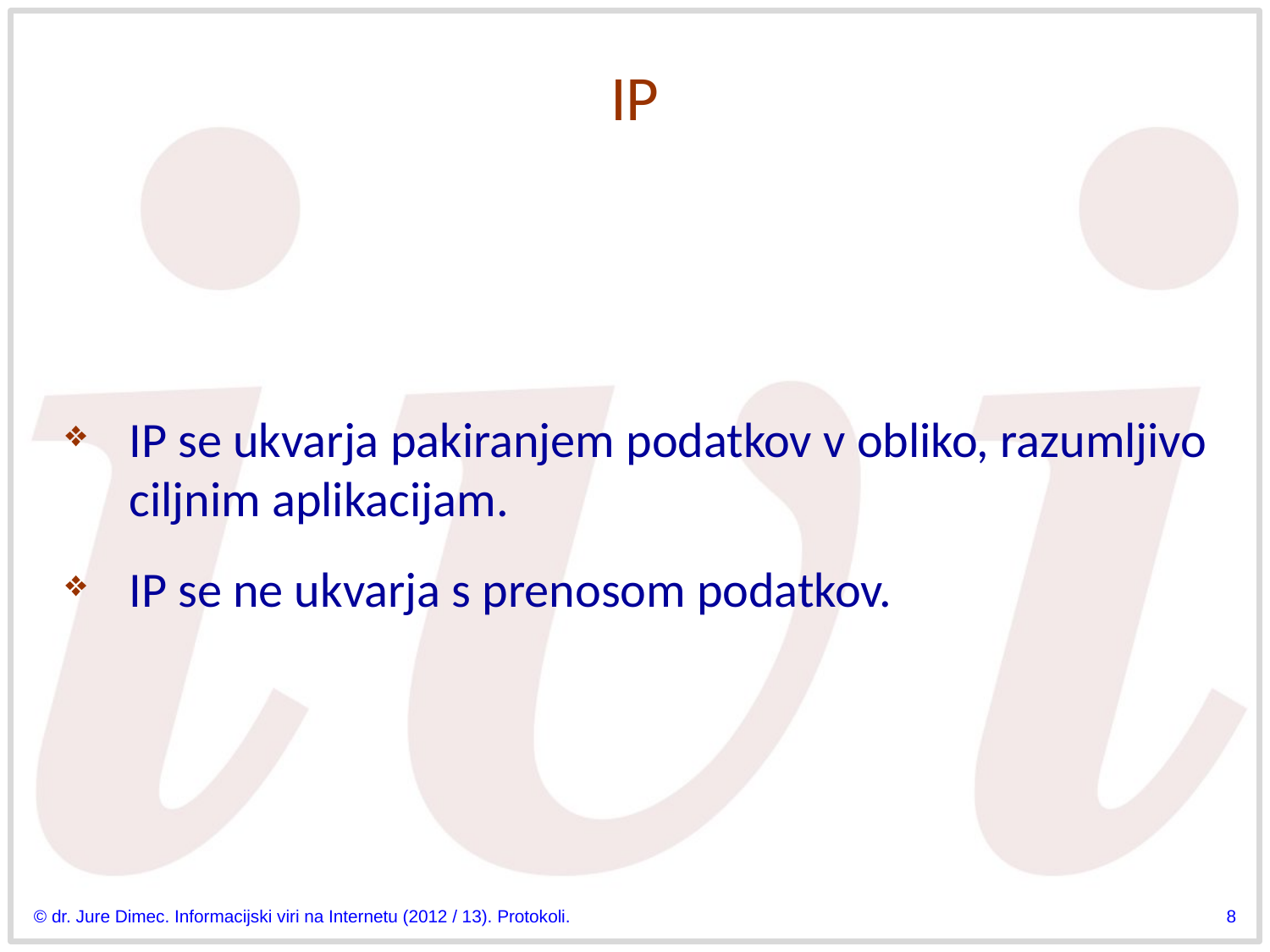

# IP

IP se ukvarja pakiranjem podatkov v obliko, razumljivo ciljnim aplikacijam.
IP se ne ukvarja s prenosom podatkov.
© dr. Jure Dimec. Informacijski viri na Internetu (2012 / 13). Protokoli.
8